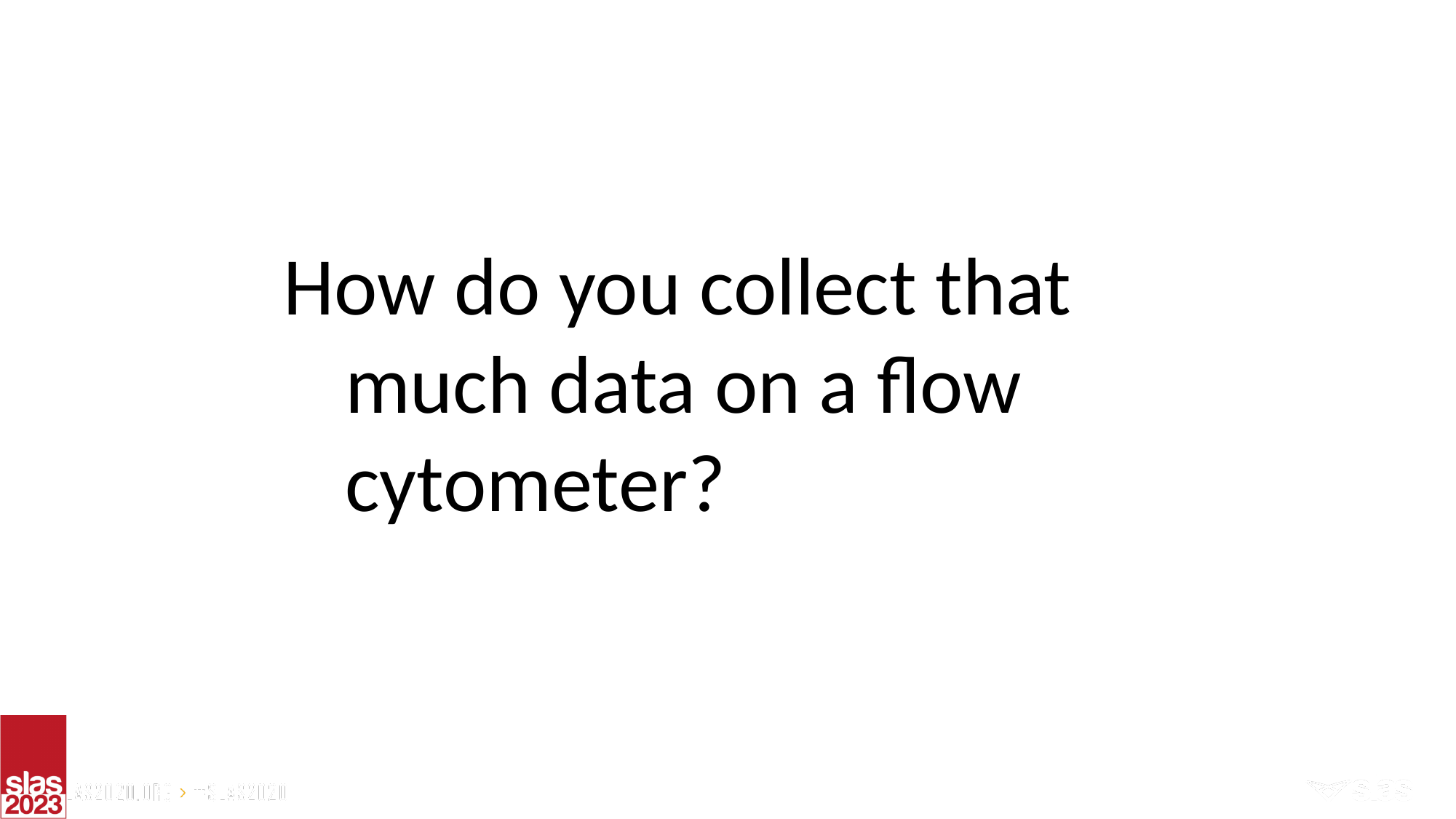

5:38:29 PM
17
How do you collect that much data on a flow cytometer?
High Throughput-High-Content Flow Cytometry